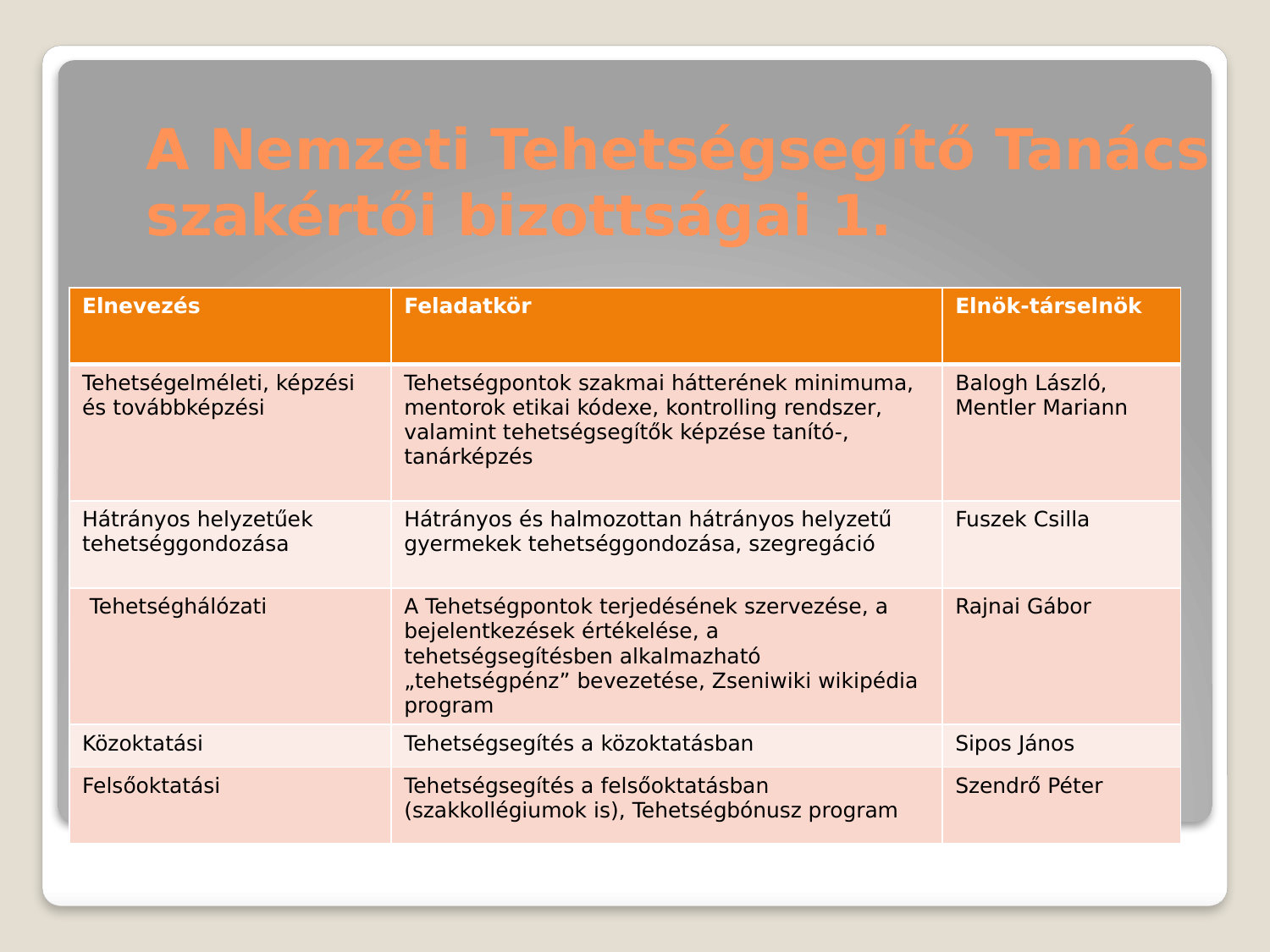

A Nemzeti Tehetségsegítő Tanács
szakértői bizottságai 1.
| Elnevezés | Feladatkör | Elnök-társelnök |
| --- | --- | --- |
| Tehetségelméleti, képzési és továbbképzési | Tehetségpontok szakmai hátterének minimuma, mentorok etikai kódexe, kontrolling rendszer, valamint tehetségsegítők képzése tanító-, tanárképzés | Balogh László, Mentler Mariann |
| Hátrányos helyzetűek tehetséggondozása | Hátrányos és halmozottan hátrányos helyzetű gyermekek tehetséggondozása, szegregáció | Fuszek Csilla |
| Tehetséghálózati | A Tehetségpontok terjedésének szervezése, a bejelentkezések értékelése, a tehetségsegítésben alkalmazható „tehetségpénz” bevezetése, Zseniwiki wikipédia program | Rajnai Gábor |
| Közoktatási | Tehetségsegítés a közoktatásban | Sipos János |
| Felsőoktatási | Tehetségsegítés a felsőoktatásban (szakkollégiumok is), Tehetségbónusz program | Szendrő Péter |